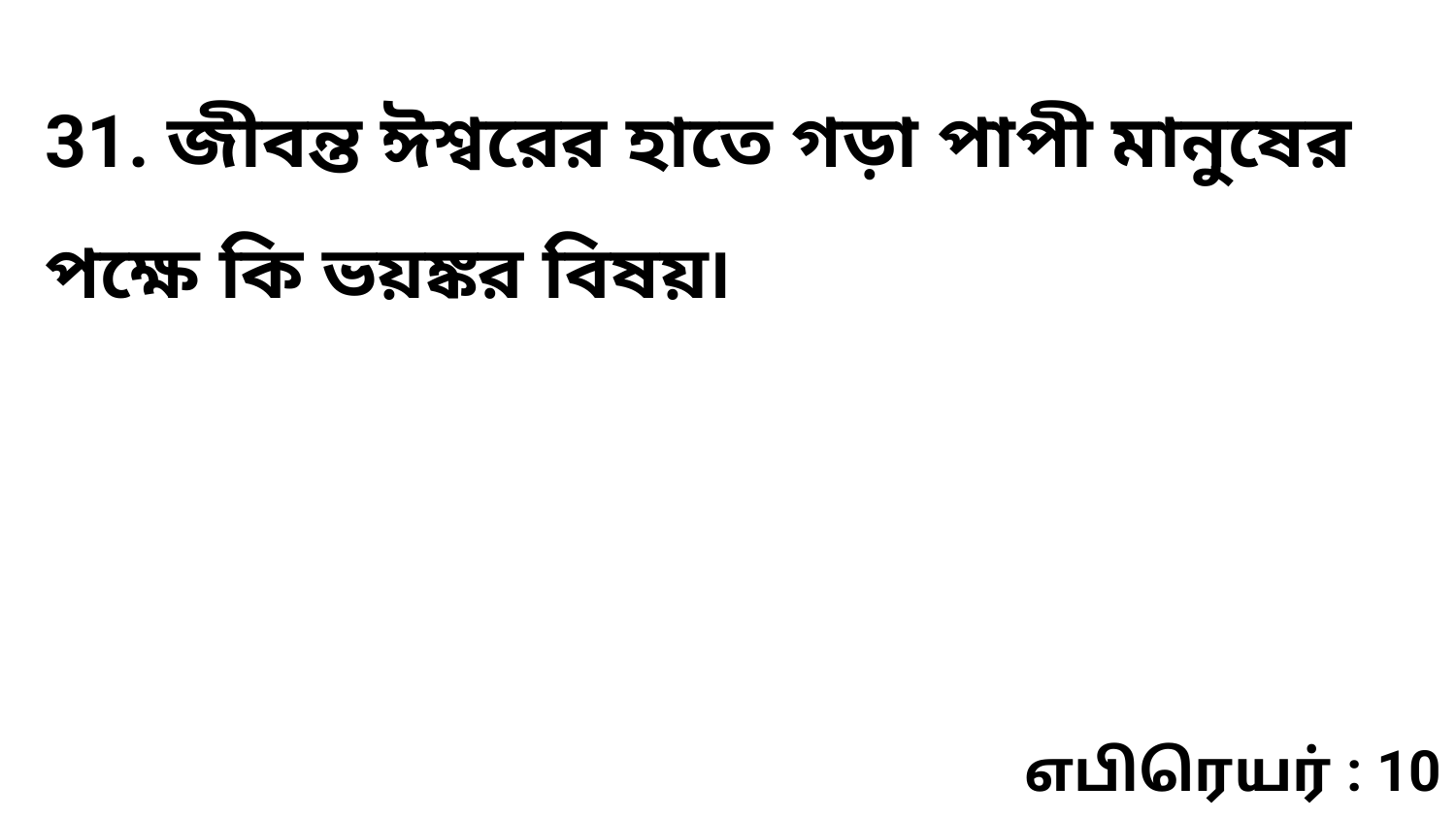

31. জীবন্ত ঈশ্বরের হাতে গড়া পাপী মানুষের পক্ষে কি ভয়ঙ্কর বিষয়৷
எபிரெயர் : 10